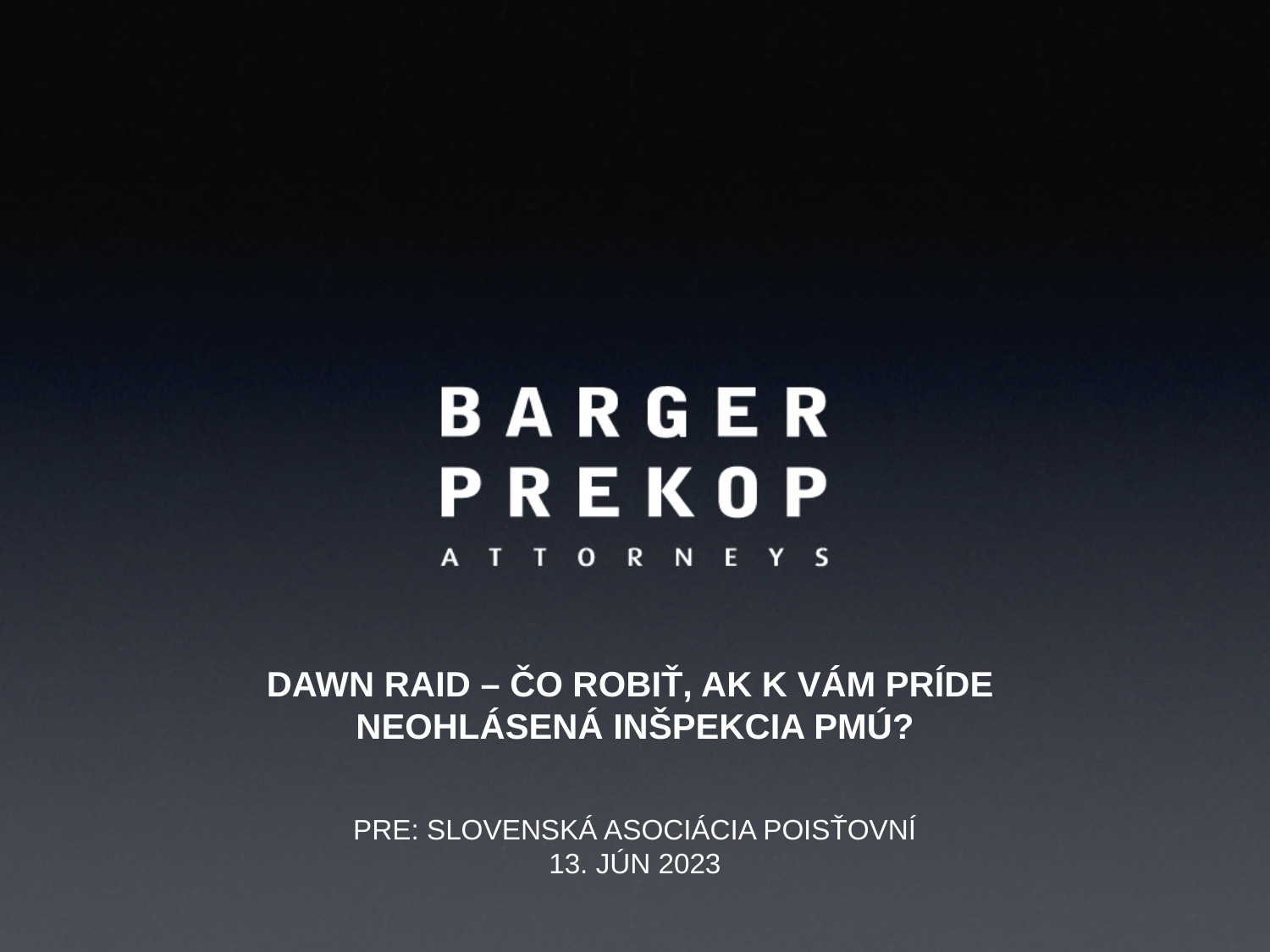

Dawn raid – čo robiť, ak k Vám príde
neohlásená inšpekcia PMÚ?
Pre: SLOVENSKÁ ASOCIÁCIA POISŤOVNÍ
13. JÚN 2023